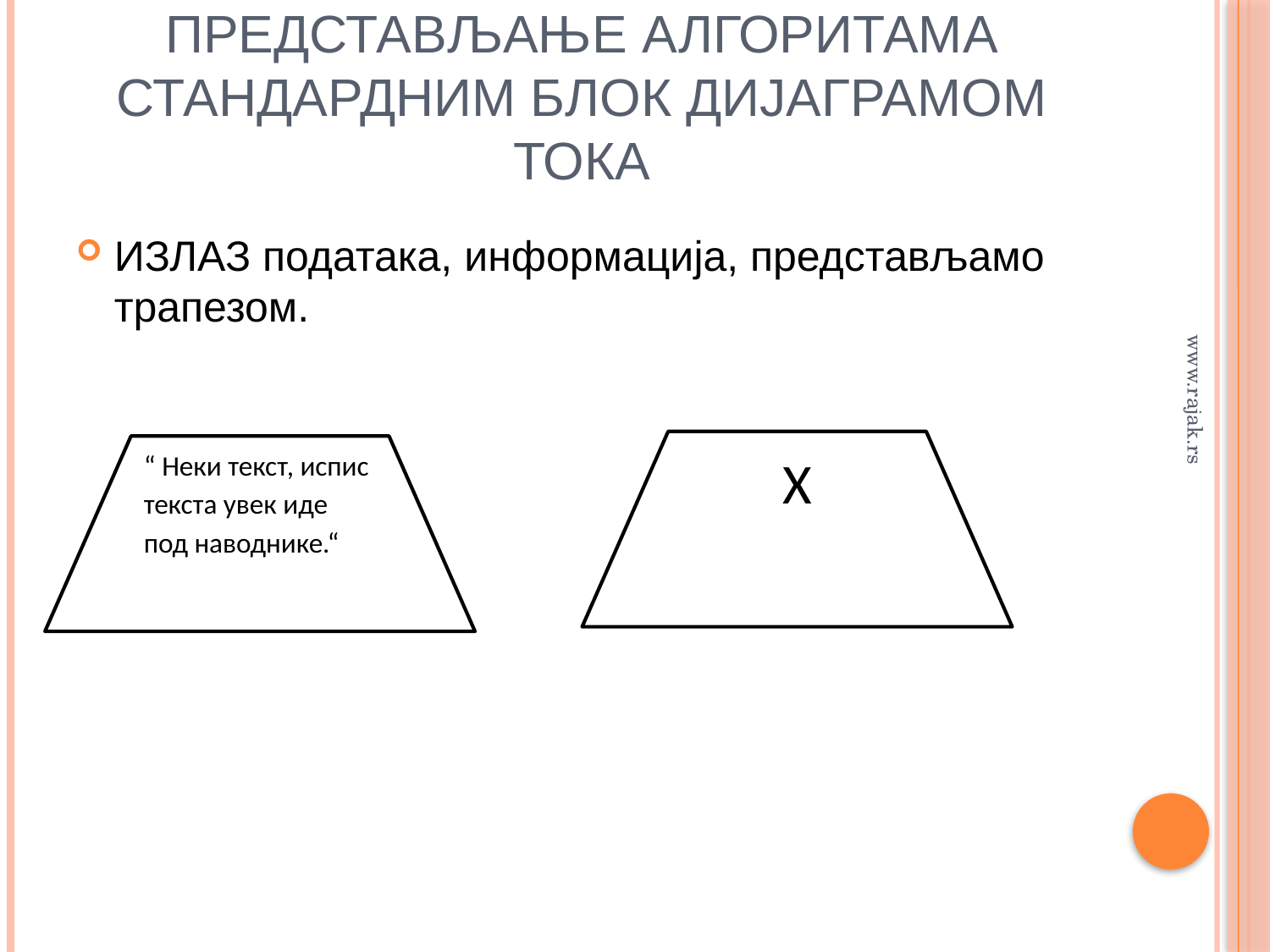

# Представљање алгоритама стандардним блок дијаграмом тока
ИЗЛАЗ података, информација, представљамо трапезом.
Х
“ Неки текст, испис текста увек иде под наводнике.“
www.rajak.rs